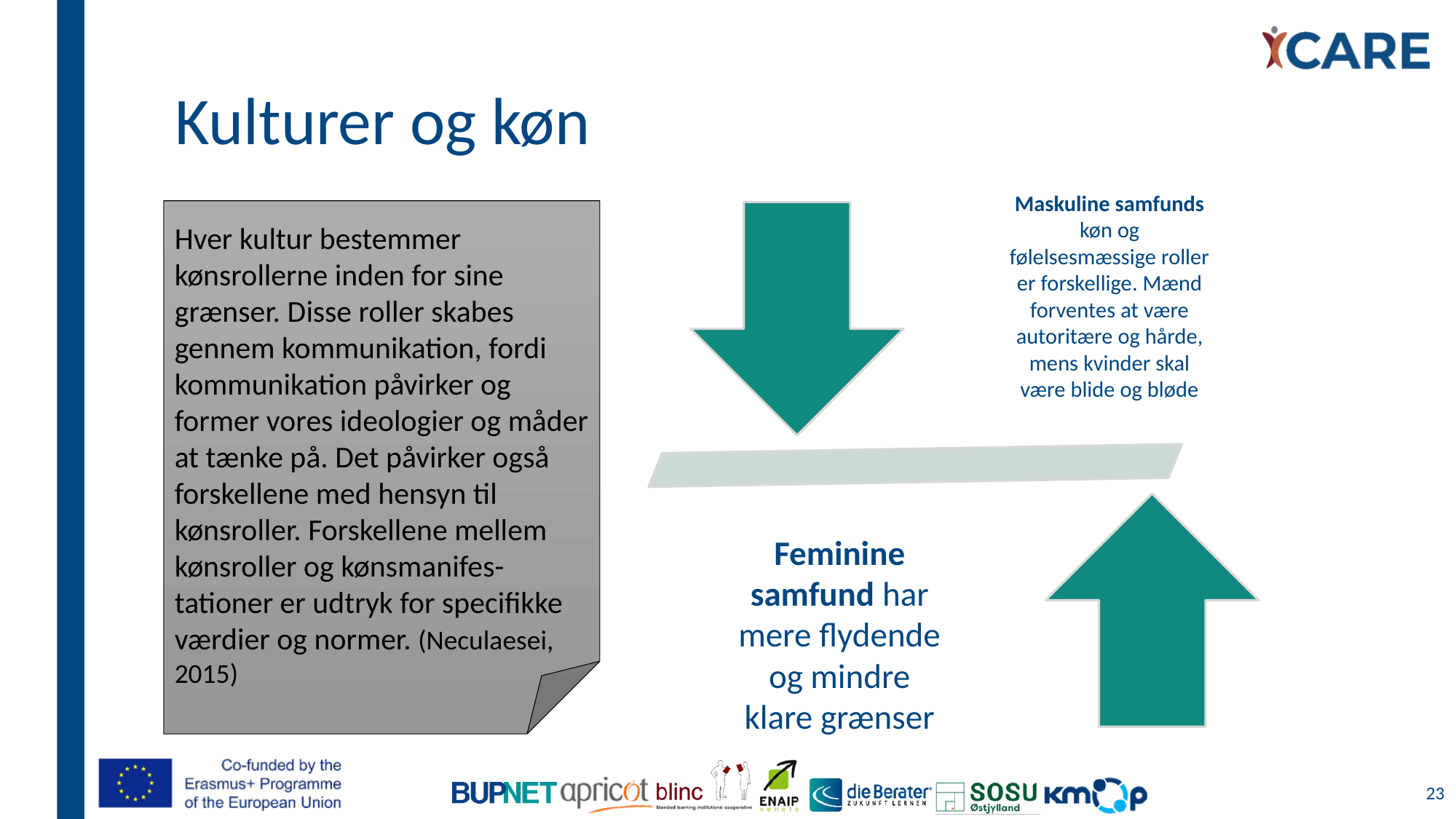

# Kulturer og køn
Maskuline samfunds køn og følelsesmæssige roller er forskellige. Mænd forventes at være autoritære og hårde, mens kvinder skal være blide og bløde
Feminine samfund har mere flydende og mindre klare grænser

Hver kultur bestemmer kønsrollerne inden for sine grænser. Disse roller skabes gennem kommunikation, fordi kommunikation påvirker og former vores ideologier og måder at tænke på. Det påvirker også forskellene med hensyn til kønsroller. Forskellene mellem kønsroller og kønsmanifes-tationer er udtryk for specifikke værdier og normer. (Neculaesei, 2015)
23